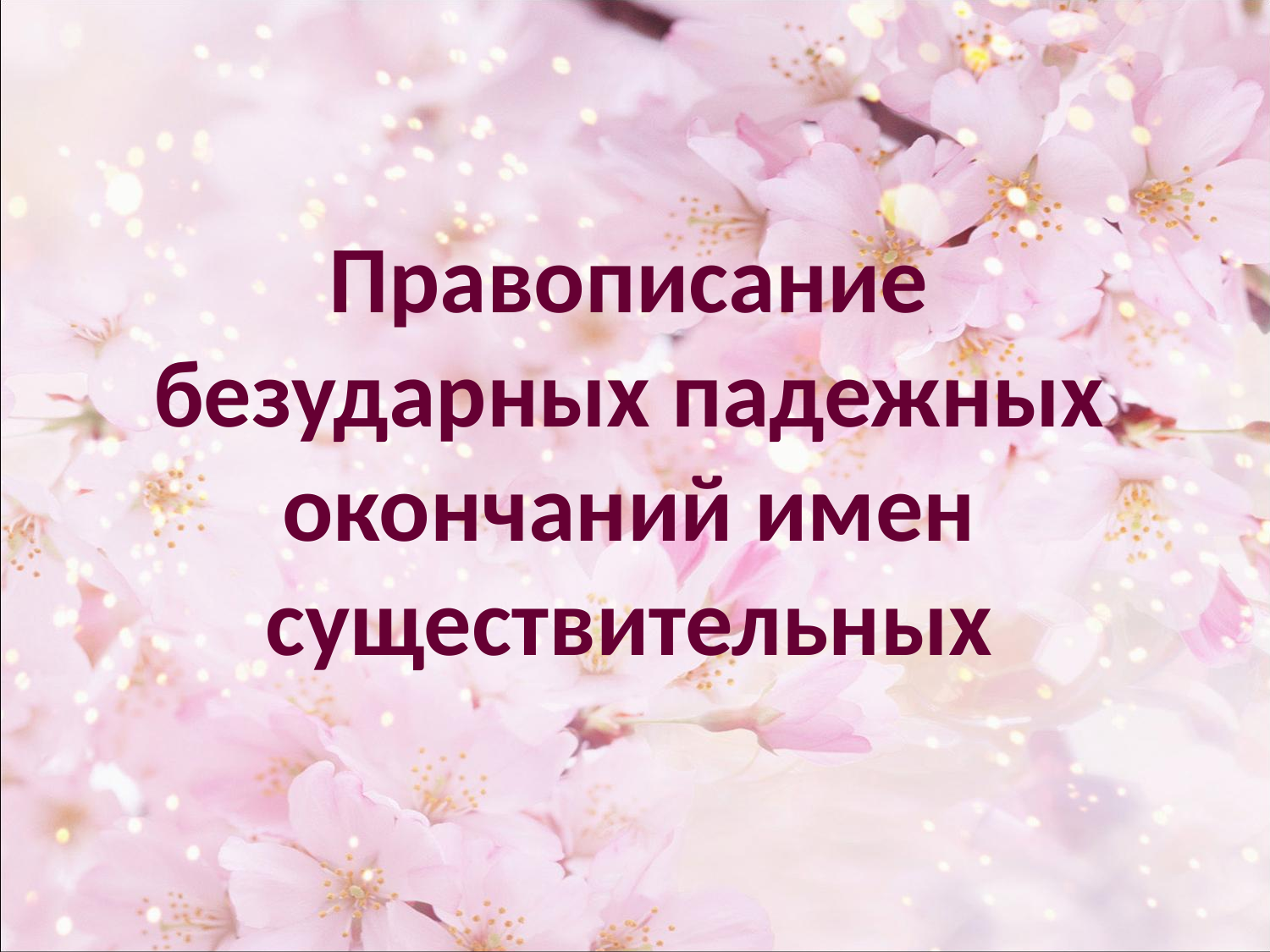

# Правописание безударных падежных окончаний имен существительных